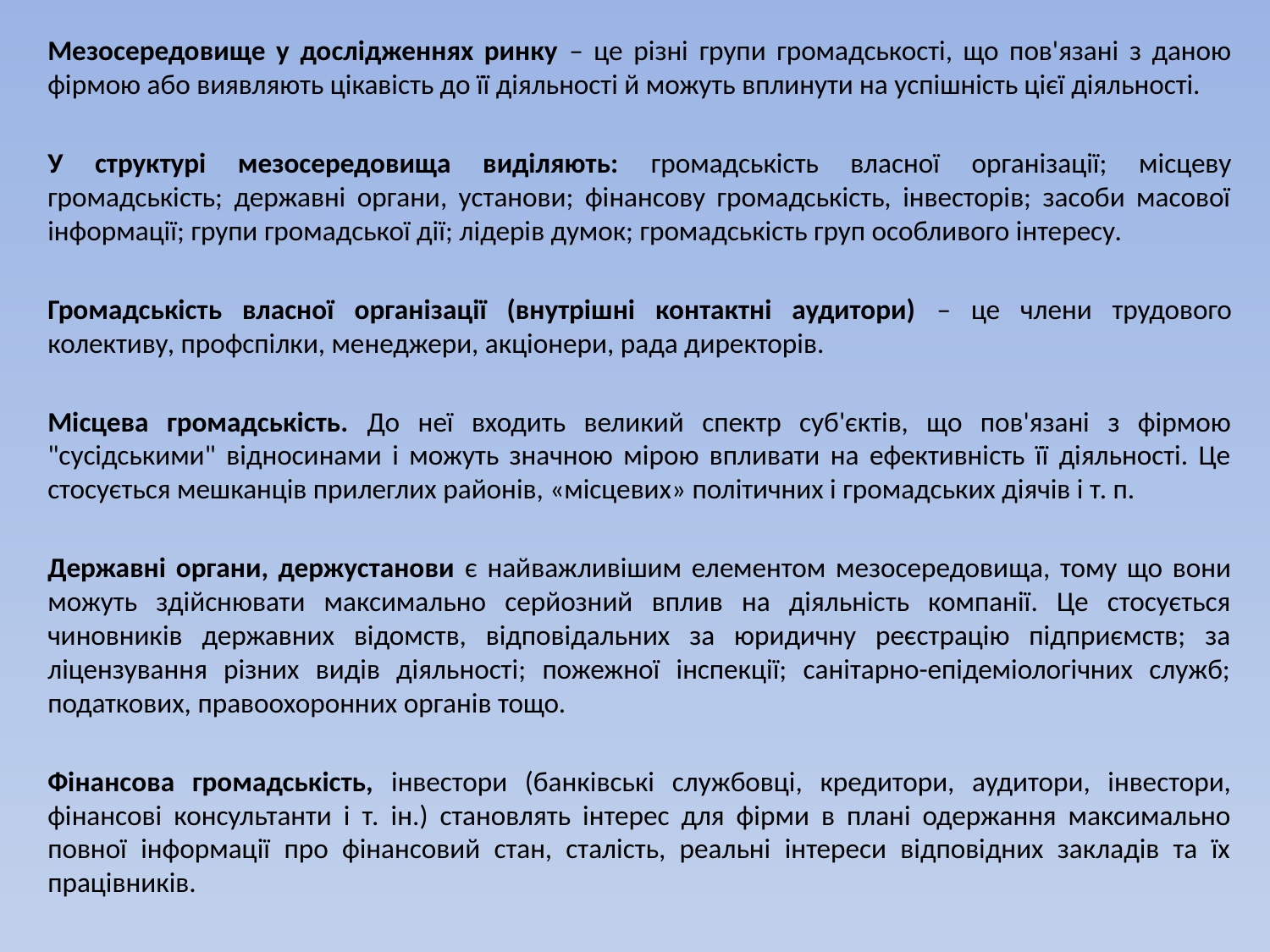

Мезосередовище у дослідженнях ринку – це різні групи громадськості, що пов'язані з даною фірмою або виявляють цікавість до її діяльності й можуть вплинути на успішність цієї діяльності.

У структурі мезосередовища виділяють: громадськість власної організації; місцеву громадськість; державні органи, установи; фінансову громадськість, інвесторів; засоби масової інформації; групи громадської дії; лідерів думок; громадськість груп особливого інтересу.

Громадськість власної організації (внутрішні контактні аудитори) – це члени трудового колективу, профспілки, менеджери, акціонери, рада директорів.

Місцева громадськість. До неї входить великий спектр суб'єктів, що пов'язані з фірмою "сусідськими" відносинами і можуть значною мірою впливати на ефективність її діяльності. Це стосується мешканців прилеглих районів, «місцевих» політичних і громадських діячів і т. п.

Державні органи, держустанови є найважливішим елементом мезосередовища, тому що вони можуть здійснювати максимально серйозний вплив на діяльність компанії. Це стосується чиновників державних відомств, відповідальних за юридичну реєстрацію підприємств; за ліцензування різних видів діяльності; пожежної інспекції; санітарно-епідеміологічних служб; податкових, правоохоронних органів тощо.

Фінансова громадськість, інвестори (банківські службовці, кредитори, аудитори, інвестори, фінансові консультанти і т. ін.) становлять інтерес для фірми в плані одержання максимально повної інформації про фінансовий стан, сталість, реальні інтереси відповідних закладів та їх працівників.